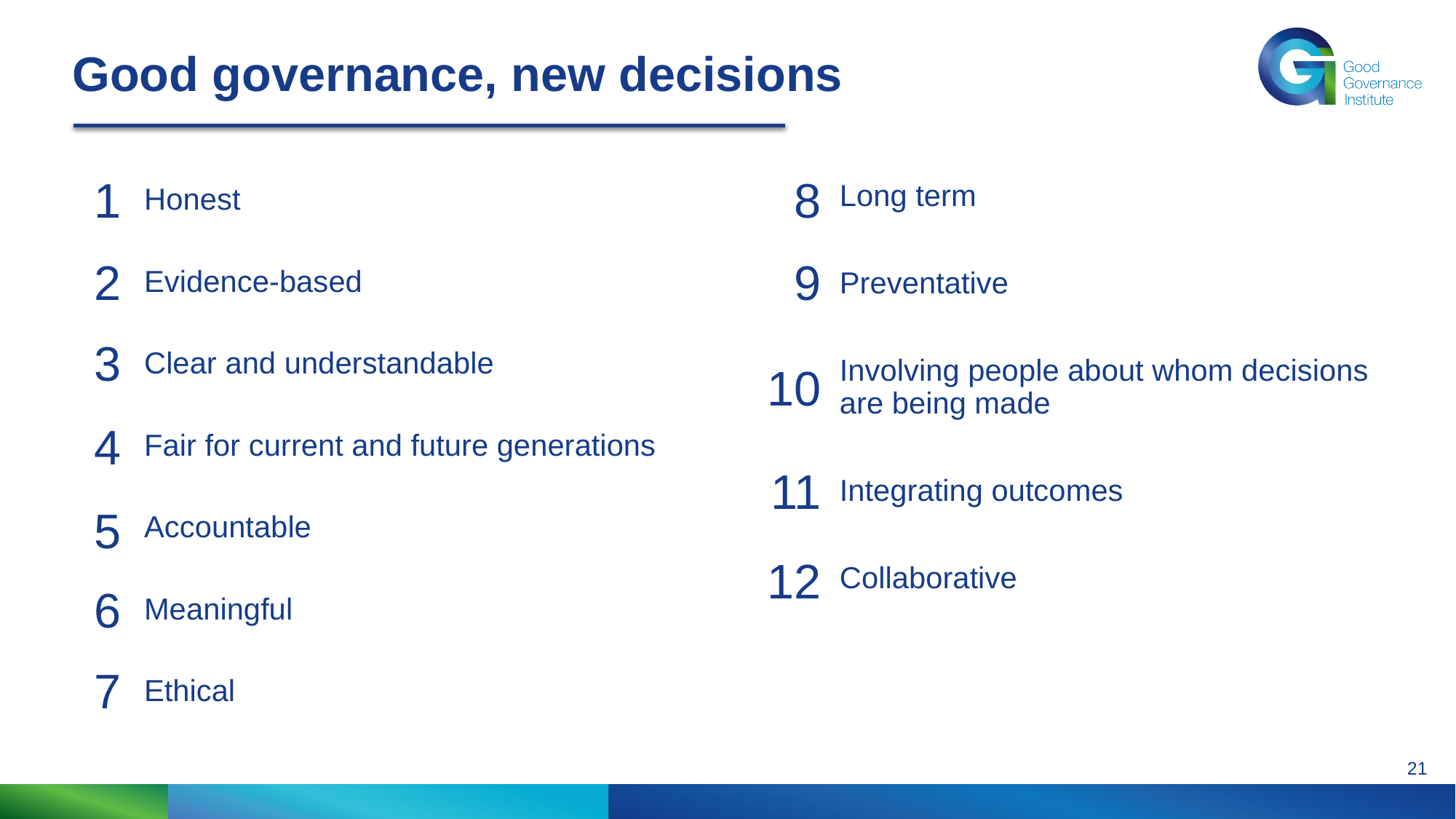

# Good governance, new decisions
1
8
Honest
Evidence-based
Clear and understandable
Fair for current and future generations
Accountable
Meaningful
Ethical

Long term
Preventative
Involving people about whom decisions are being made
Integrating outcomes
Collaborative
2
9
3
10
4
11
5
12
6
7